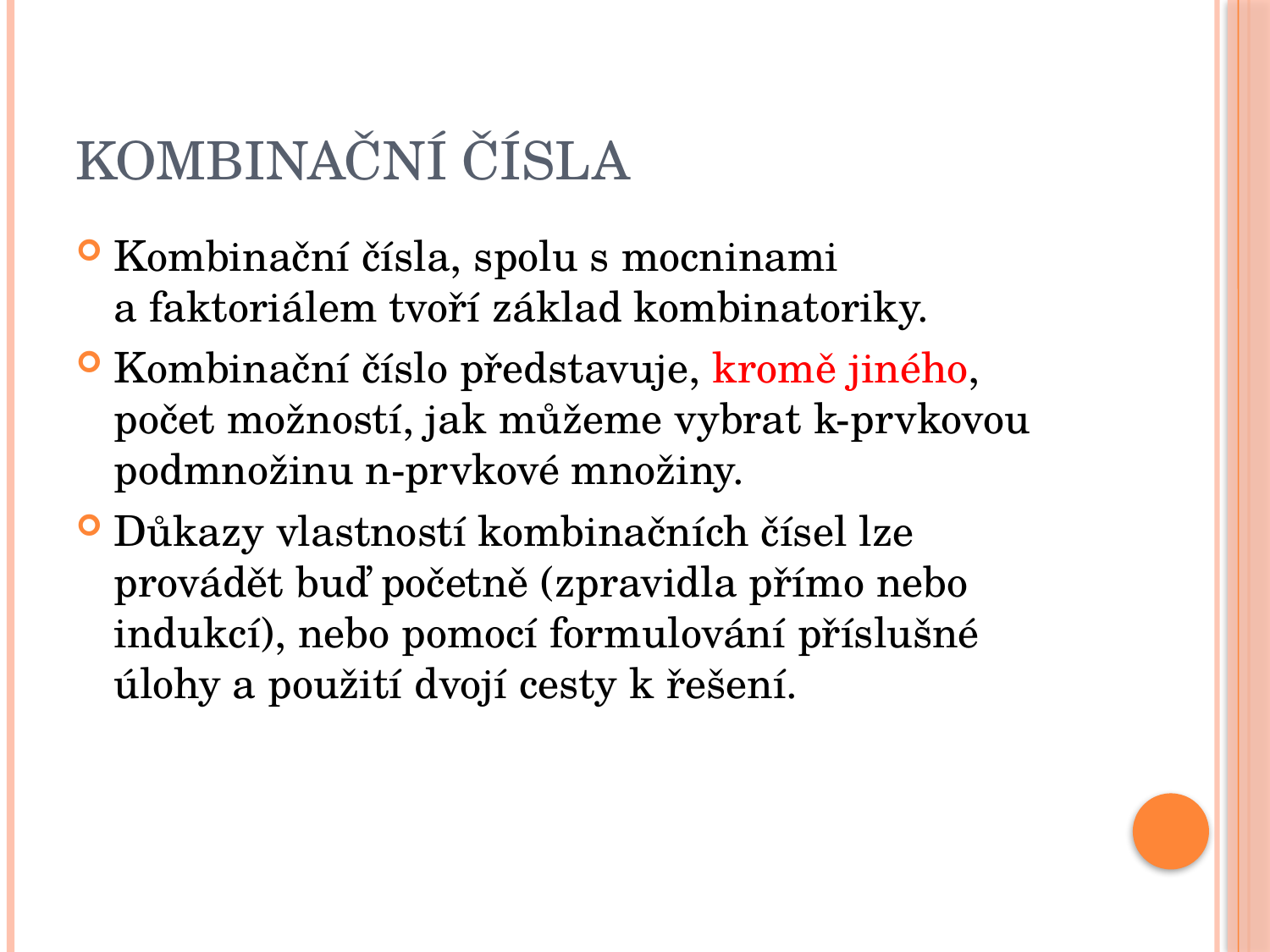

# Kombinační čísla
Kombinační čísla, spolu s mocninami
a faktoriálem tvoří základ kombinatoriky.
Kombinační číslo představuje, kromě jiného, počet možností, jak můžeme vybrat k-prvkovou podmnožinu n-prvkové množiny.
Důkazy vlastností kombinačních čísel lze provádět buď početně (zpravidla přímo nebo indukcí), nebo pomocí formulování příslušné úlohy a použití dvojí cesty k řešení.